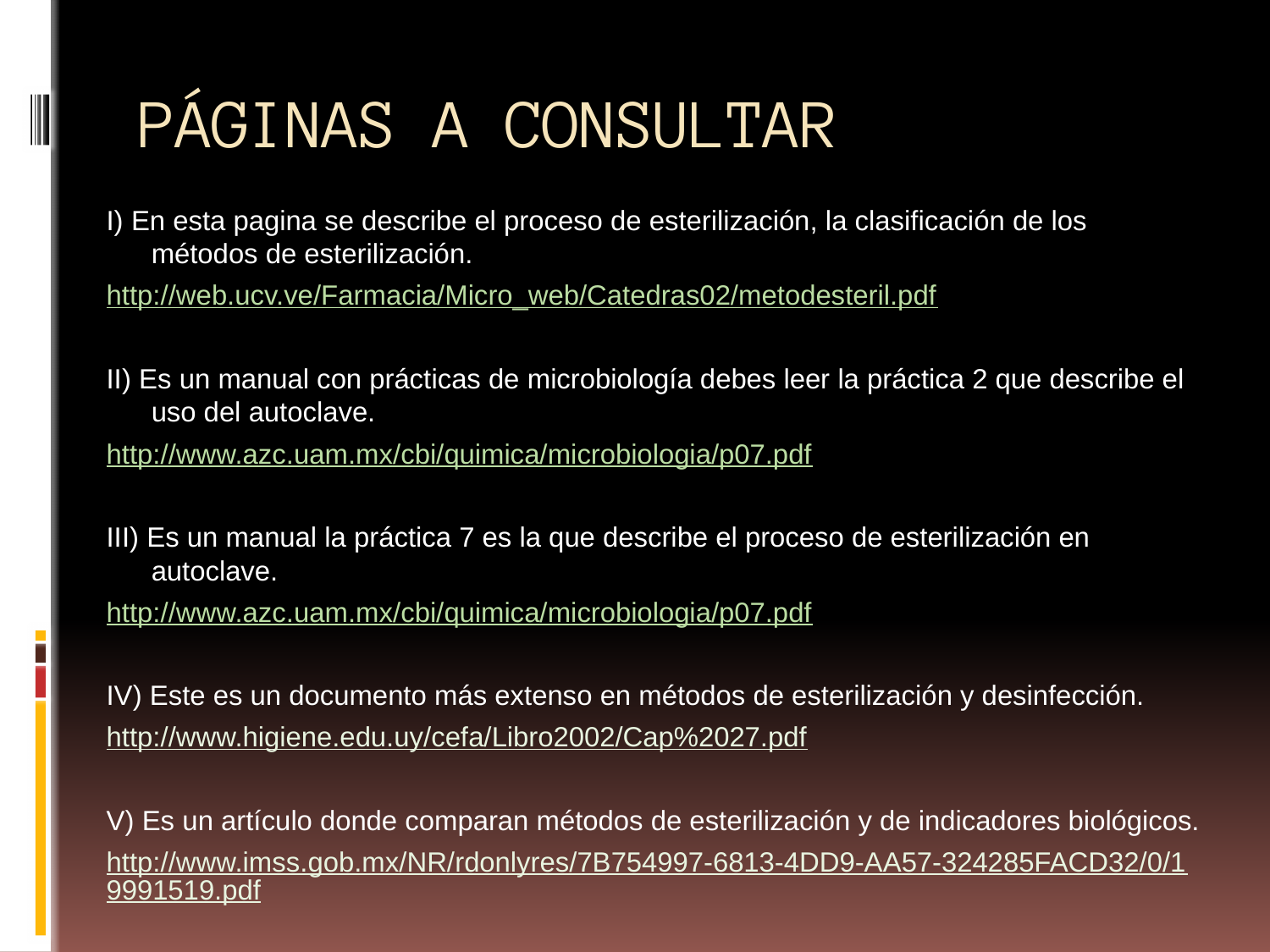

# PÁGINAS A CONSULTAR
I) En esta pagina se describe el proceso de esterilización, la clasificación de los métodos de esterilización.
http://web.ucv.ve/Farmacia/Micro_web/Catedras02/metodesteril.pdf

II) Es un manual con prácticas de microbiología debes leer la práctica 2 que describe el uso del autoclave.
http://www.azc.uam.mx/cbi/quimica/microbiologia/p07.pdf

III) Es un manual la práctica 7 es la que describe el proceso de esterilización en autoclave.
http://www.azc.uam.mx/cbi/quimica/microbiologia/p07.pdf

IV) Este es un documento más extenso en métodos de esterilización y desinfección.
http://www.higiene.edu.uy/cefa/Libro2002/Cap%2027.pdf

V) Es un artículo donde comparan métodos de esterilización y de indicadores biológicos.
http://www.imss.gob.mx/NR/rdonlyres/7B754997-6813-4DD9-AA57-324285FACD32/0/19991519.pdf